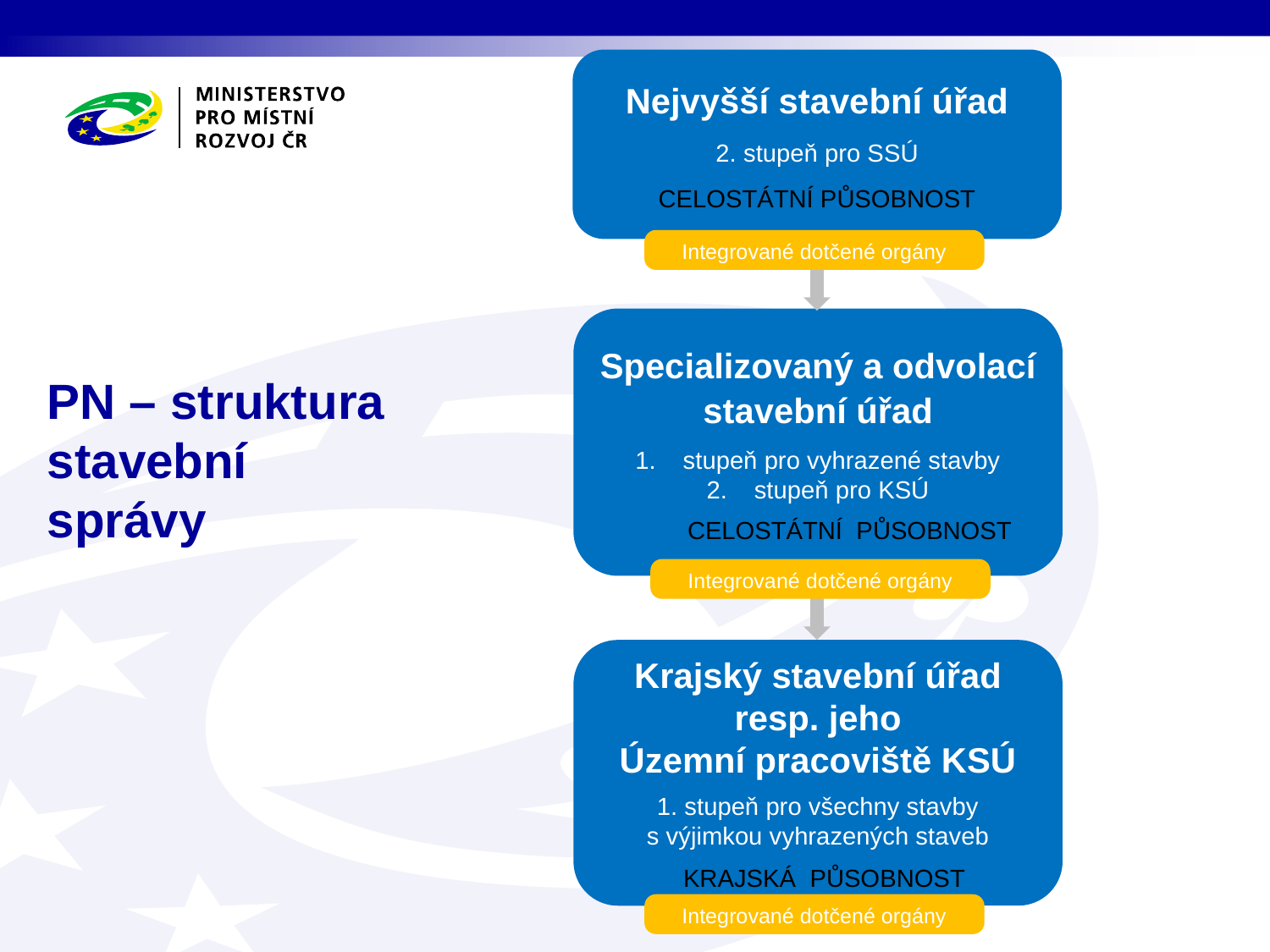

Nejvyšší stavební úřad
2. stupeň pro SSÚ
CELOSTÁTNÍ PŮSOBNOST
Integrované dotčené orgány

Specializovaný a odvolací stavební úřad
stupeň pro vyhrazené stavby
stupeň pro KSÚ
CELOSTÁTNÍ  PŮSOBNOST

Krajský stavební úřad
resp. jeho
Územní pracoviště KSÚ
1. stupeň pro všechny stavby s výjimkou vyhrazených staveb
KRAJSKÁ  PŮSOBNOST
# PN – struktura stavební správy
Integrované dotčené orgány
Integrované dotčené orgány